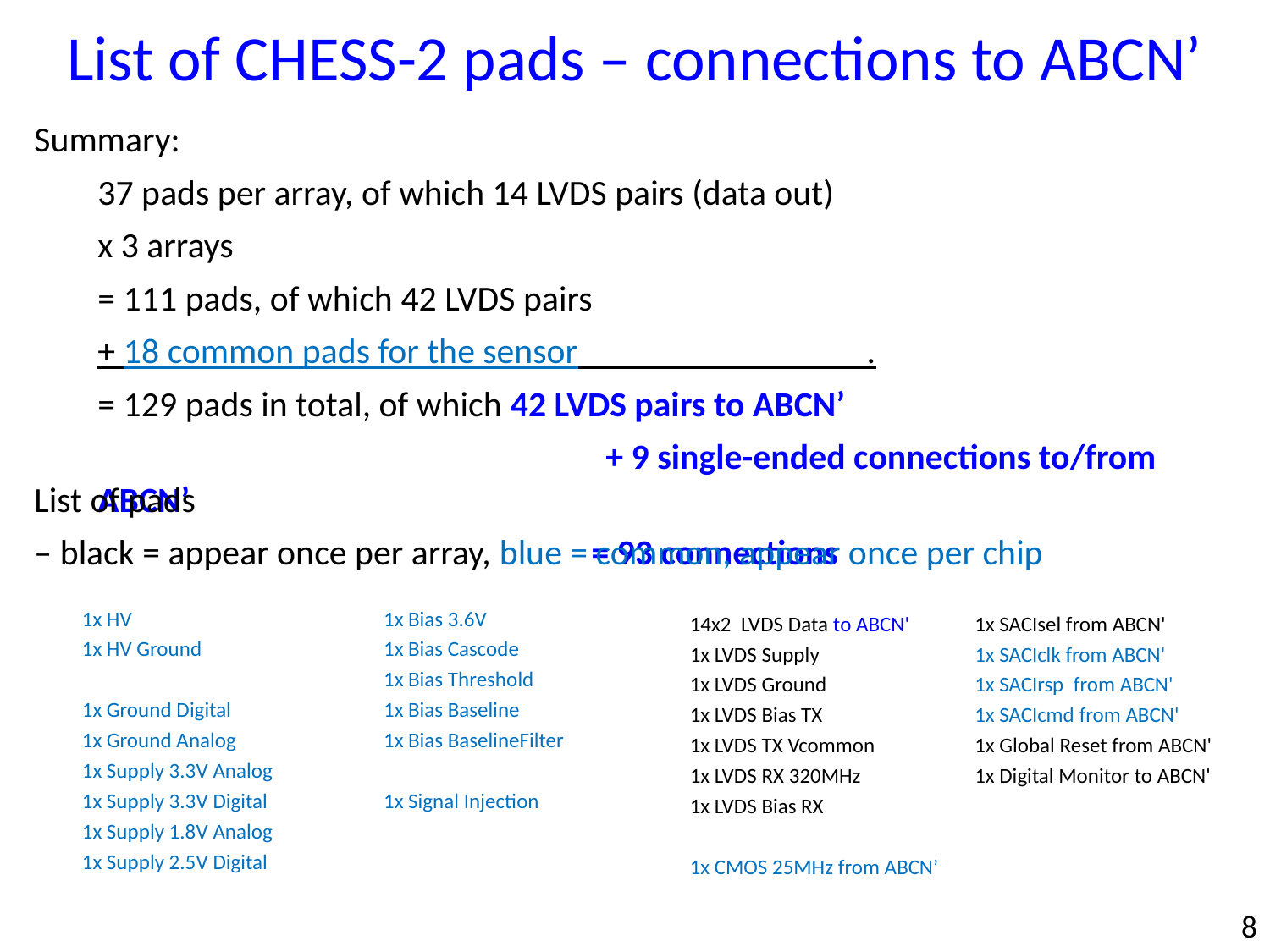

List of CHESS-2 pads – connections to ABCN’
Summary:
37 pads per array, of which 14 LVDS pairs (data out)
x 3 arrays
= 111 pads, of which 42 LVDS pairs
+ 18 common pads for the sensor                                    .
= 129 pads in total, of which 42 LVDS pairs to ABCN’
				+ 9 single-ended connections to/from ABCN’
			              = 93 connections
List of pads
– black = appear once per array, blue = common, appear once per chip
14x2  LVDS Data to ABCN'
1x LVDS Supply
1x LVDS Ground
1x LVDS Bias TX
1x LVDS TX Vcommon
1x LVDS RX 320MHz
1x LVDS Bias RX

1x CMOS 25MHz from ABCN’

1x SACIsel from ABCN'
1x SACIclk from ABCN'
1x SACIrsp  from ABCN'
1x SACIcmd from ABCN'
1x Global Reset from ABCN'
1x Digital Monitor to ABCN'

1x HV
1x HV Ground

1x Ground Digital
1x Ground Analog
1x Supply 3.3V Analog
1x Supply 3.3V Digital
1x Supply 1.8V Analog
1x Supply 2.5V Digital

1x Bias 3.6V
1x Bias Cascode
1x Bias Threshold
1x Bias Baseline
1x Bias BaselineFilter

1x Signal Injection
8